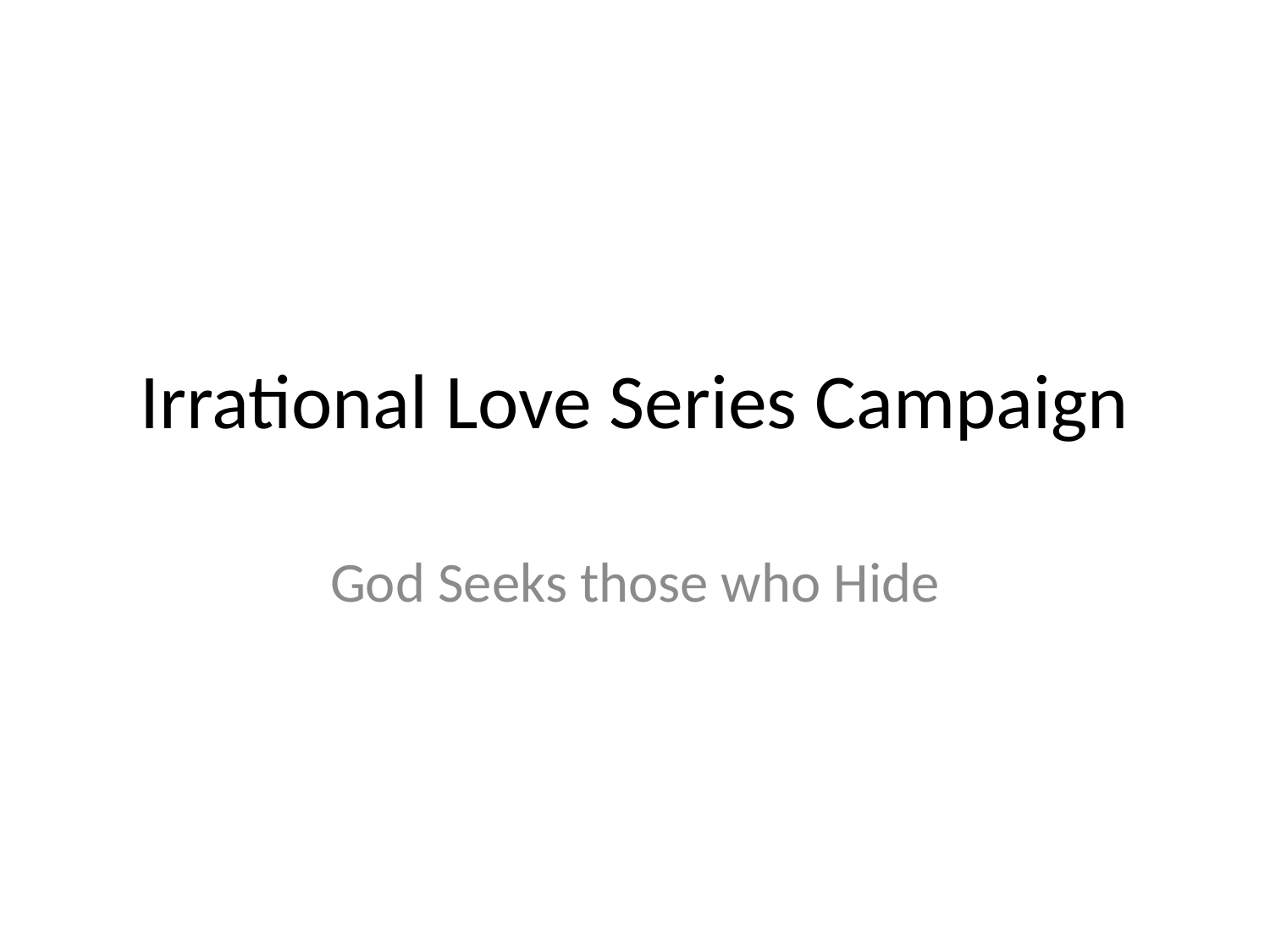

# Irrational Love Series Campaign
God Seeks those who Hide